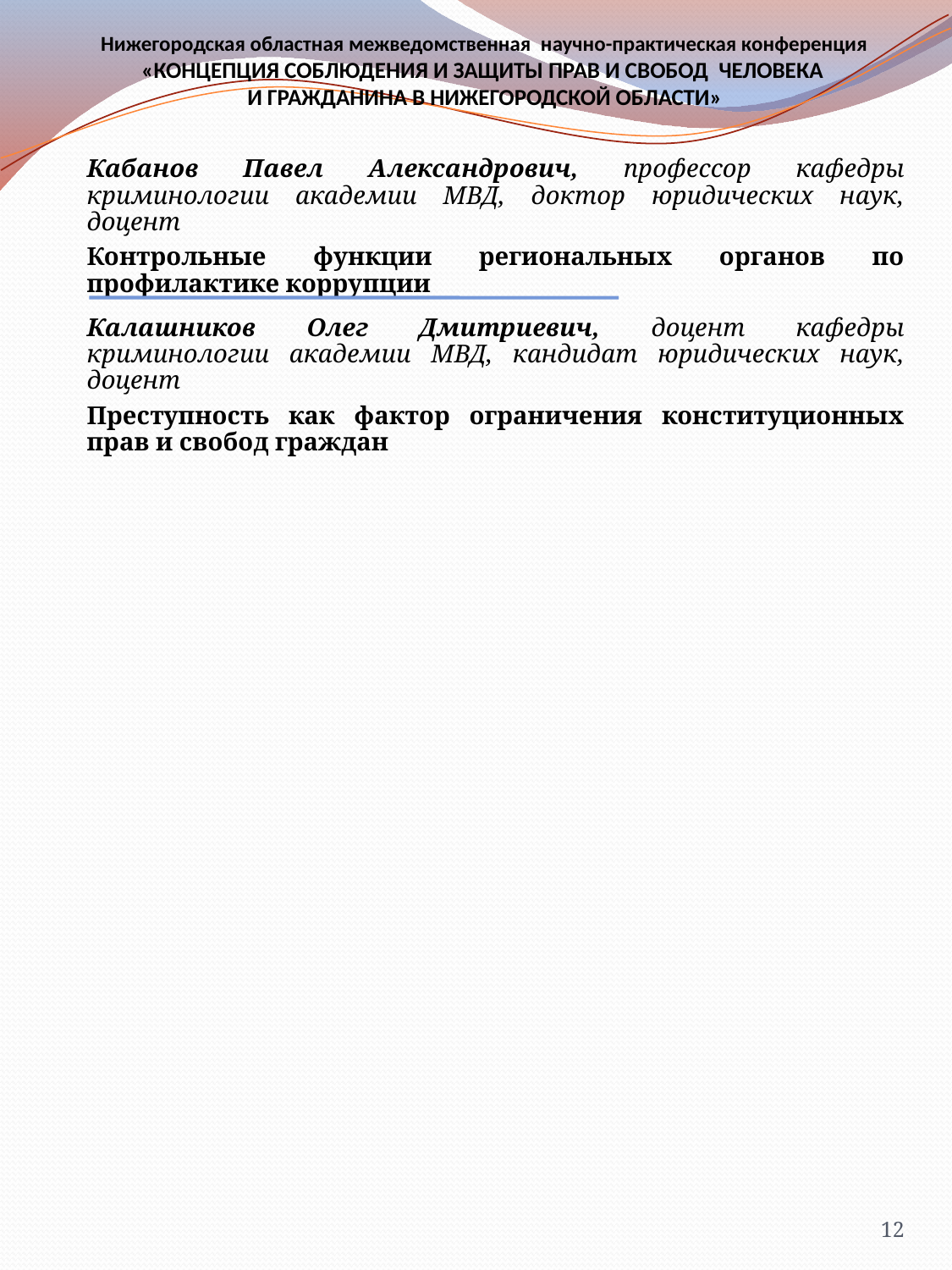

# Нижегородская областная межведомственная  научно-практическая конференция «КОНЦЕПЦИЯ СОБЛЮДЕНИЯ И ЗАЩИТЫ ПРАВ И СВОБОД  ЧЕЛОВЕКА И ГРАЖДАНИНА В НИЖЕГОРОДСКОЙ ОБЛАСТИ»

Кабанов Павел Александрович, профессор кафедры криминологии академии МВД, доктор юридических наук, доцент
Контрольные функции региональных органов по профилактике коррупции
Калашников Олег Дмитриевич, доцент кафедры криминологии академии МВД, кандидат юридических наук, доцент
Преступность как фактор ограничения конституционных прав и свобод граждан

12